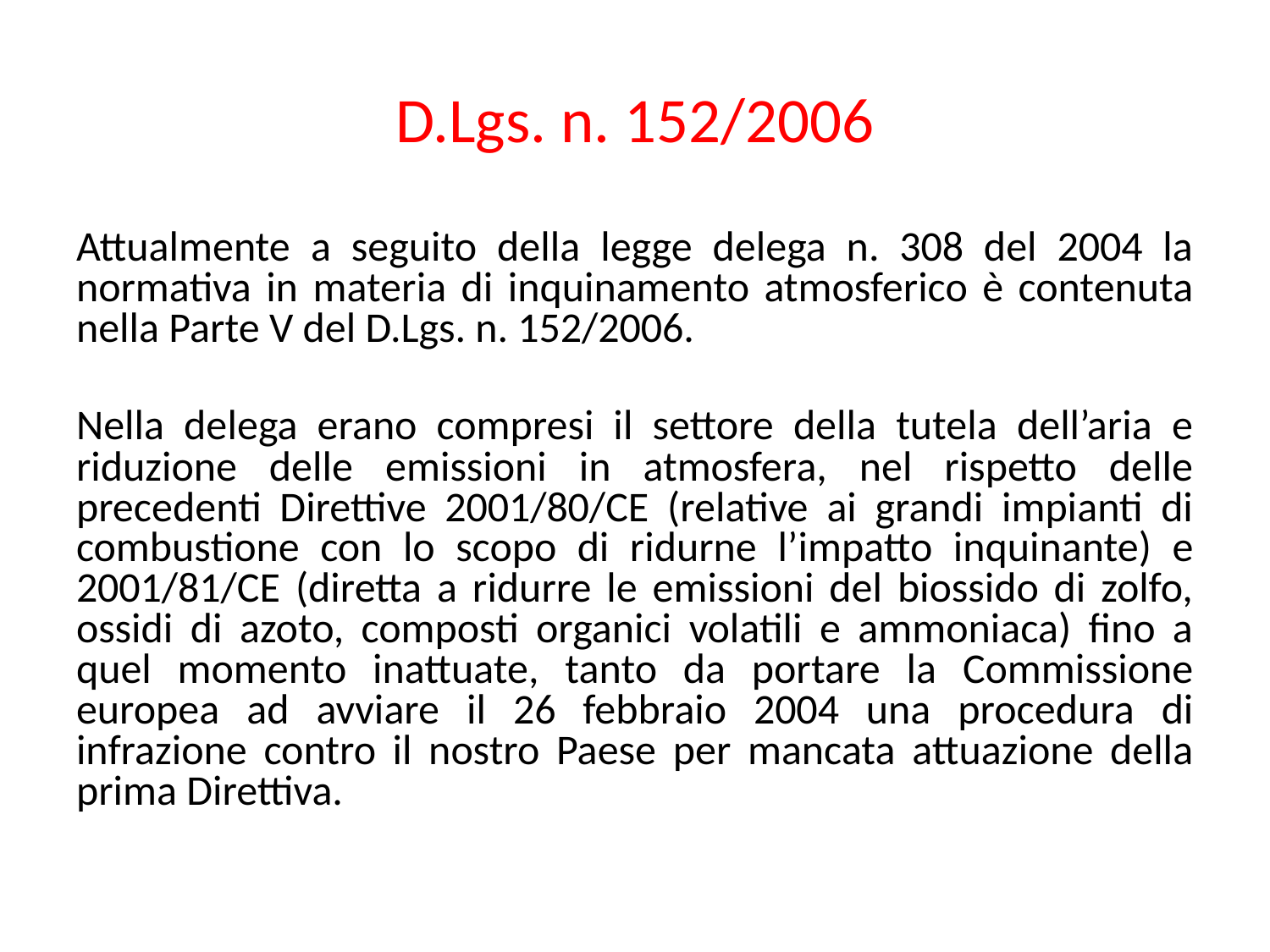

# D.Lgs. n. 152/2006
Attualmente a seguito della legge delega n. 308 del 2004 la normativa in materia di inquinamento atmosferico è contenuta nella Parte V del D.Lgs. n. 152/2006.

Nella delega erano compresi il settore della tutela dell’aria e riduzione delle emissioni in atmosfera, nel rispetto delle precedenti Direttive 2001/80/CE (relative ai grandi impianti di combustione con lo scopo di ridurne l’impatto inquinante) e 2001/81/CE (diretta a ridurre le emissioni del biossido di zolfo, ossidi di azoto, composti organici volatili e ammoniaca) fino a quel momento inattuate, tanto da portare la Commissione europea ad avviare il 26 febbraio 2004 una procedura di infrazione contro il nostro Paese per mancata attuazione della prima Direttiva.